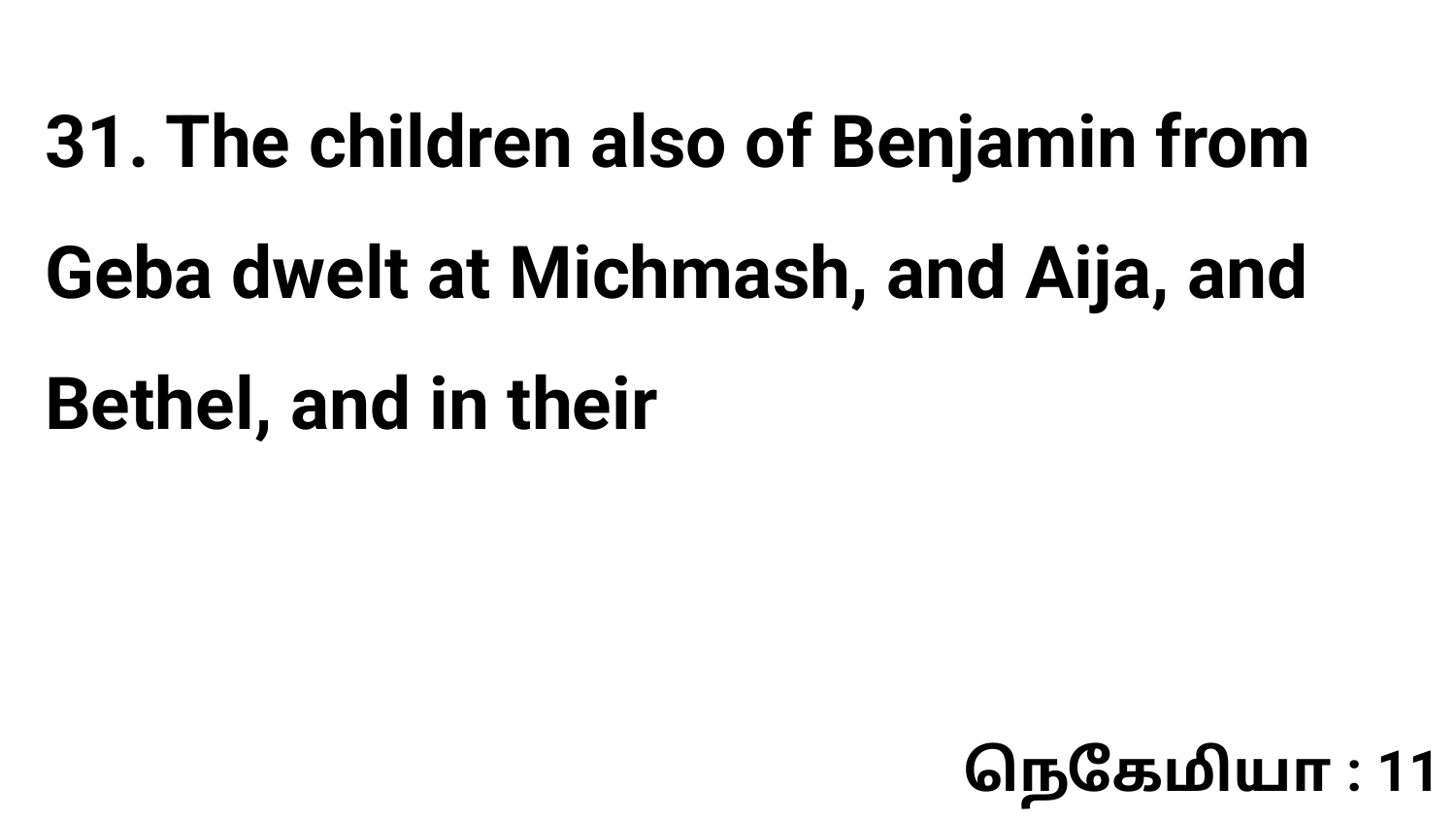

31. The children also of Benjamin from Geba dwelt at Michmash, and Aija, and Bethel, and in their
நெகேமியா : 11